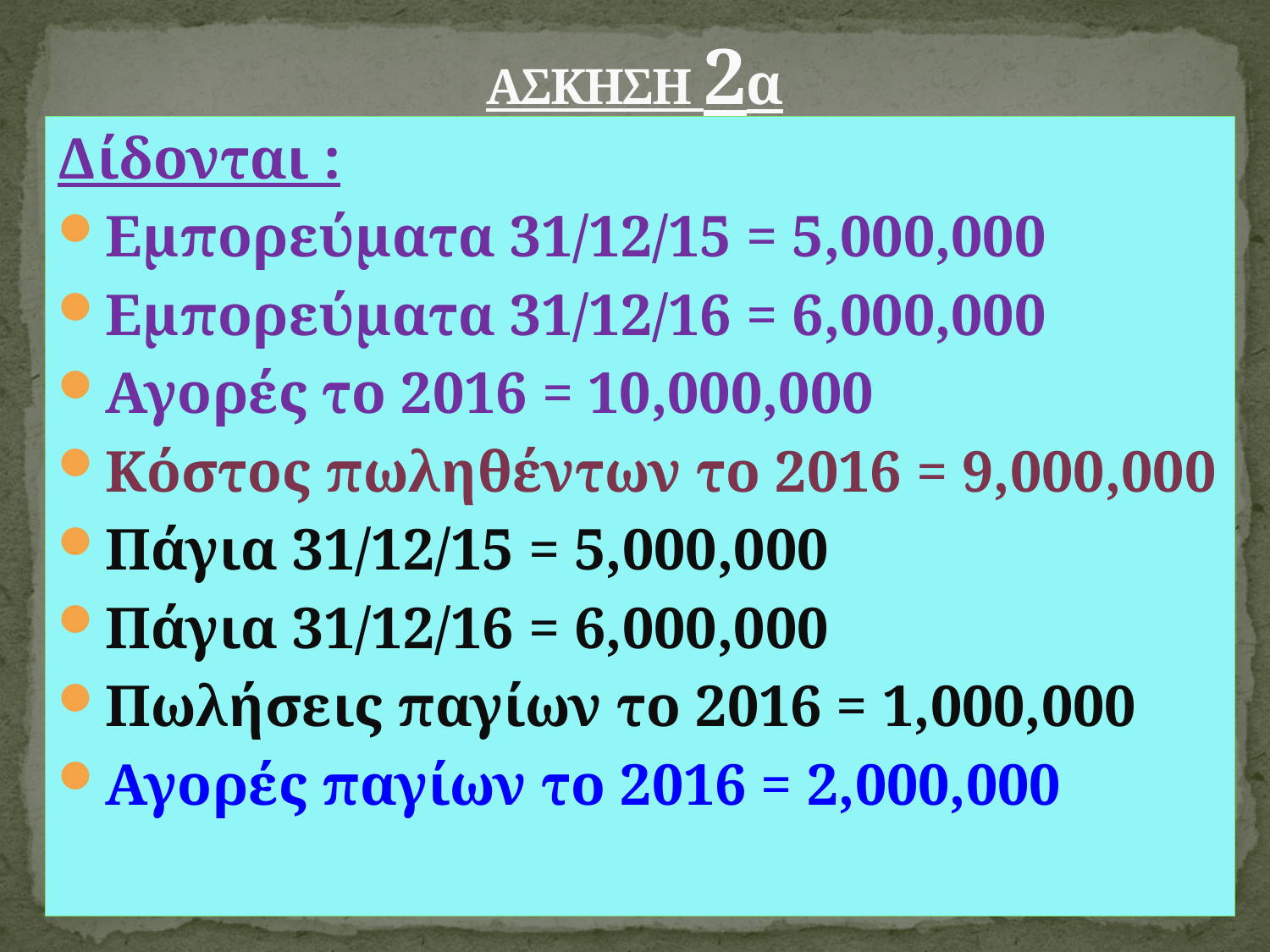

# ΑΣΚΗΣΗ 2α
Δίδονται :
Εμπορεύματα 31/12/15 = 5,000,000
Εμπορεύματα 31/12/16 = 6,000,000
Αγορές το 2016 = 10,000,000
Κόστος πωληθέντων το 2016 = 9,000,000
Πάγια 31/12/15 = 5,000,000
Πάγια 31/12/16 = 6,000,000
Πωλήσεις παγίων το 2016 = 1,000,000
Αγορές παγίων το 2016 = 2,000,000

283